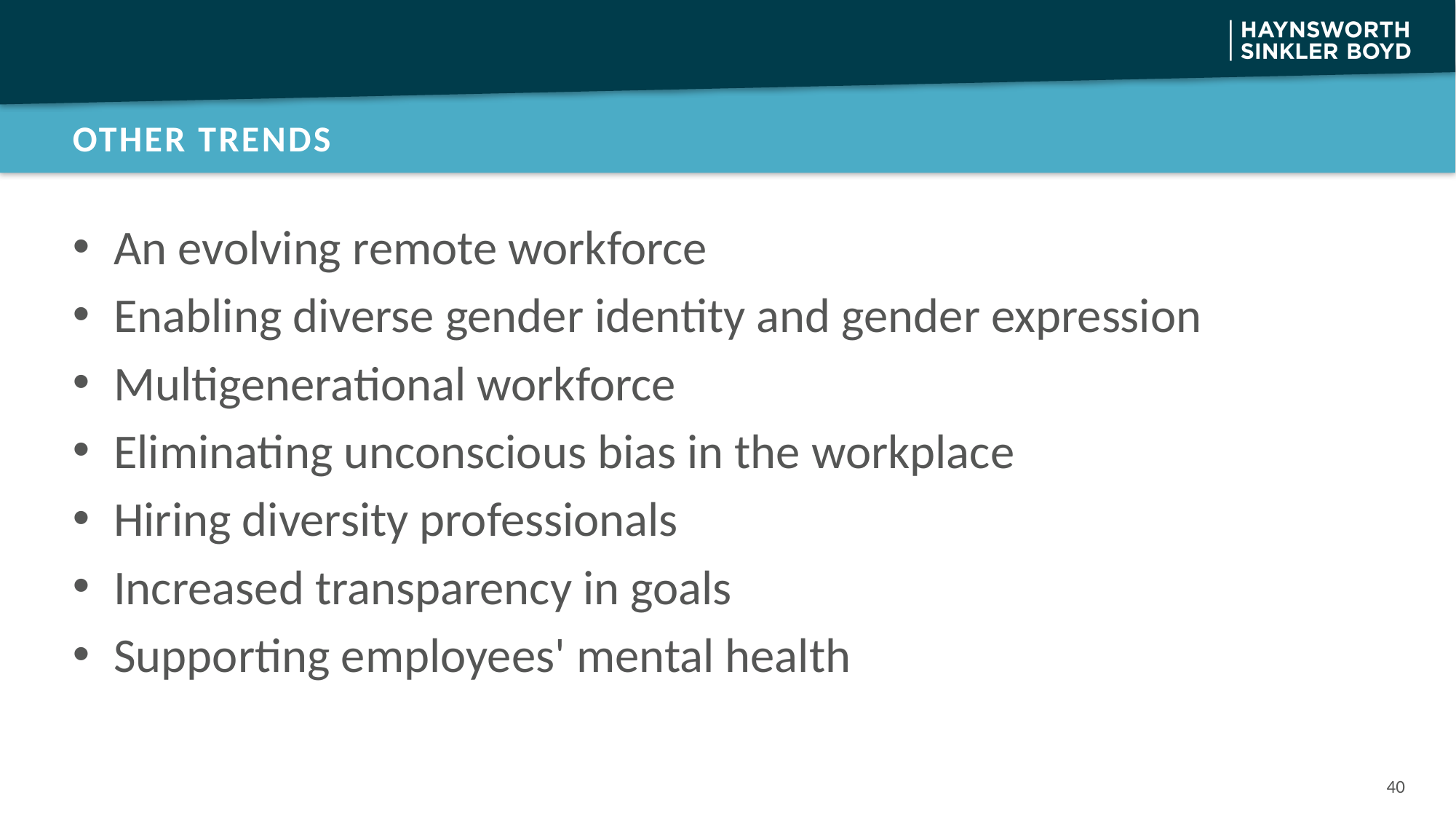

# Other trends
An evolving remote workforce
Enabling diverse gender identity and gender expression
Multigenerational workforce
Eliminating unconscious bias in the workplace
Hiring diversity professionals
Increased transparency in goals
Supporting employees' mental health